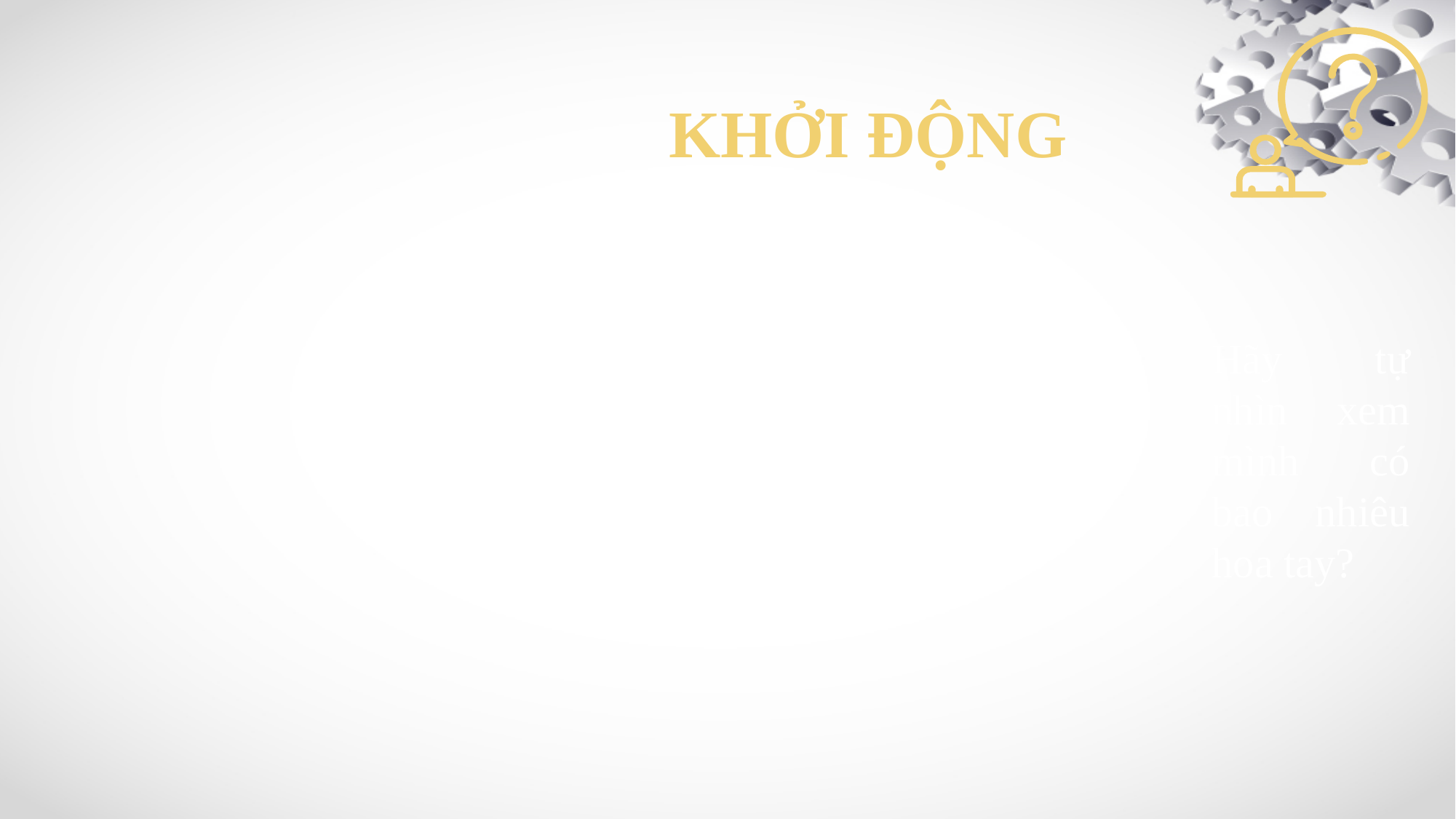

KHỞI ĐỘNG

Hãy tự nhìn xem mình có bao nhiêu hoa tay?